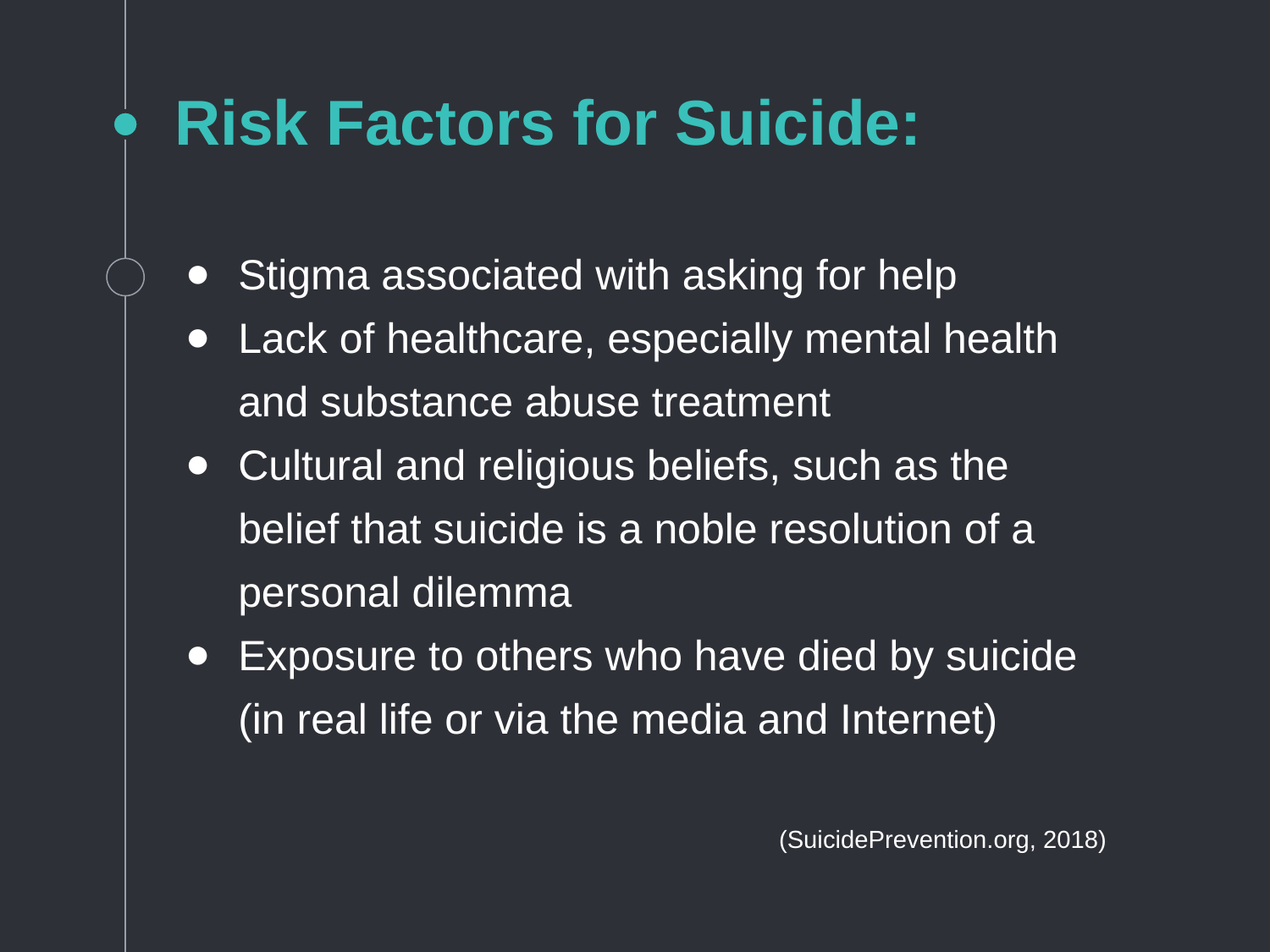

# Risk Factors for Suicide:

Stigma associated with asking for help
Lack of healthcare, especially mental health and substance abuse treatment
Cultural and religious beliefs, such as the belief that suicide is a noble resolution of a personal dilemma
Exposure to others who have died by suicide (in real life or via the media and Internet)

(SuicidePrevention.org, 2018)